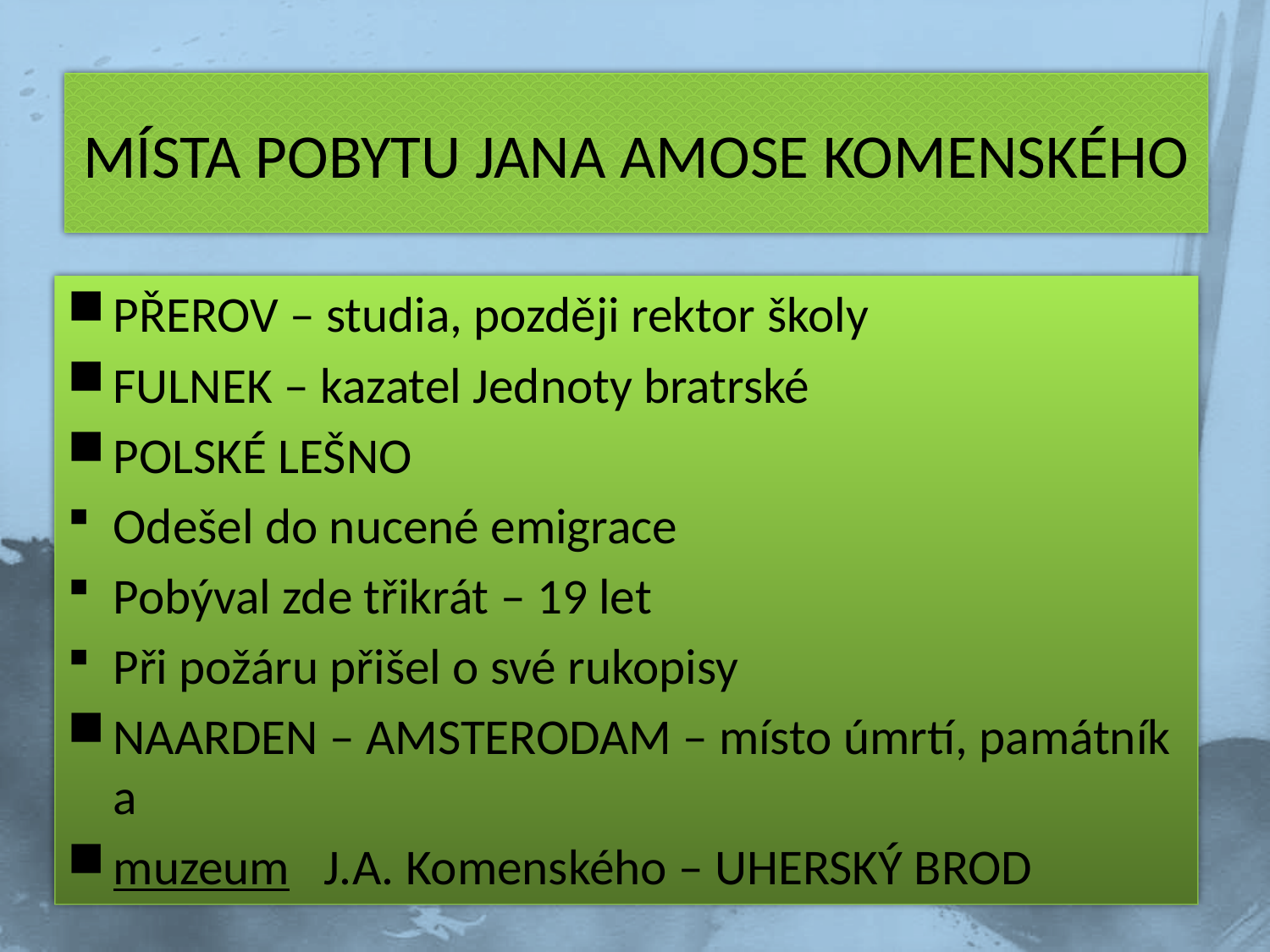

# MÍSTA POBYTU JANA AMOSE KOMENSKÉHO
PŘEROV – studia, později rektor školy
FULNEK – kazatel Jednoty bratrské
POLSKÉ LEŠNO
Odešel do nucené emigrace
Pobýval zde třikrát – 19 let
Při požáru přišel o své rukopisy
NAARDEN – AMSTERODAM – místo úmrtí, památník a
muzeum   J.A. Komenského – UHERSKÝ BROD